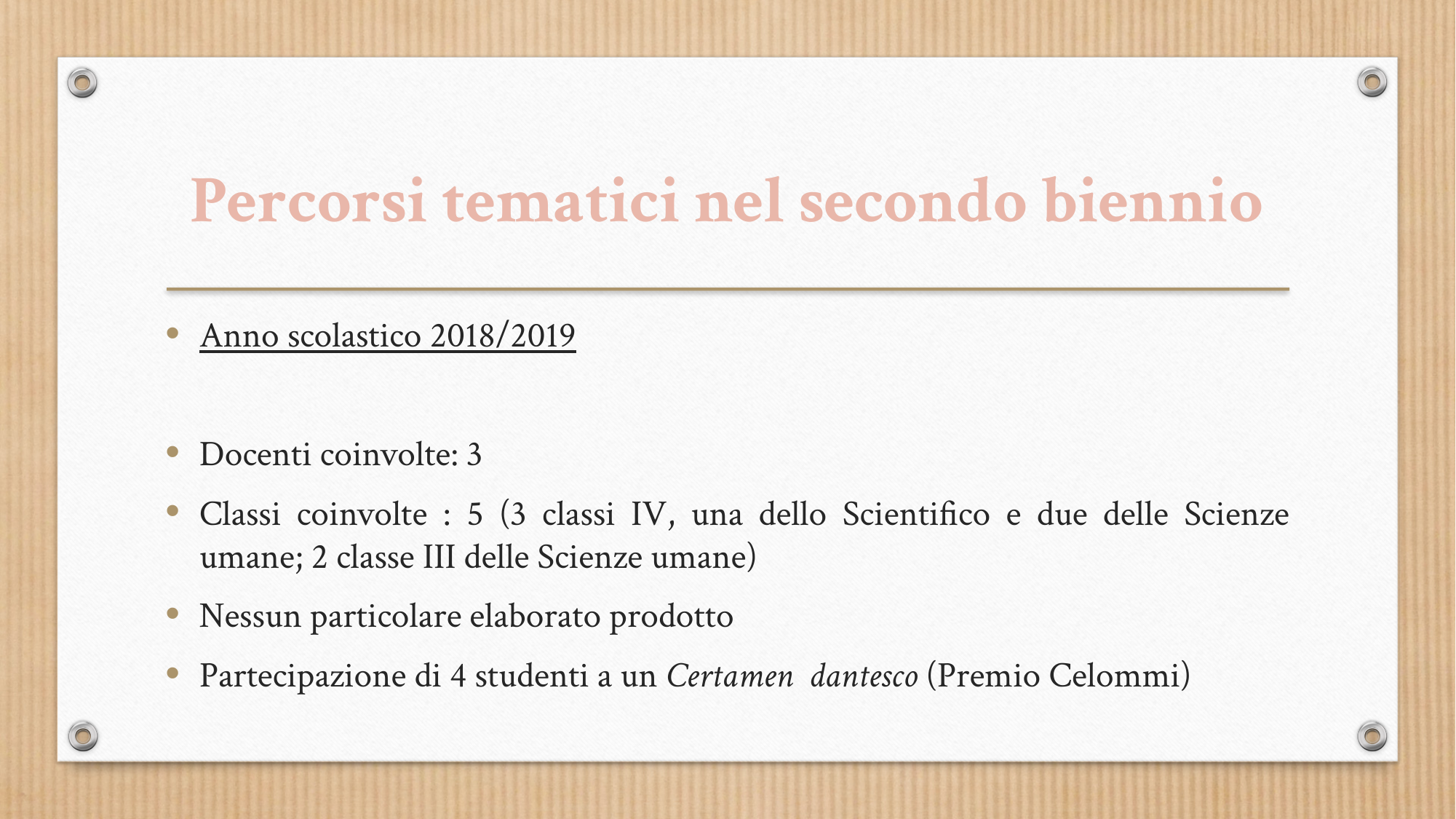

Percorsi tematici nel secondo biennio
Anno scolastico 2018/2019

Docenti coinvolte: 3
Classi coinvolte : 5 (3 classi IV, una dello Scientifico e due delle Scienze umane; 2 classe III delle Scienze umane)
Nessun particolare elaborato prodotto
Partecipazione di 4 studenti a un Certamen  dantesco (Premio Celommi)